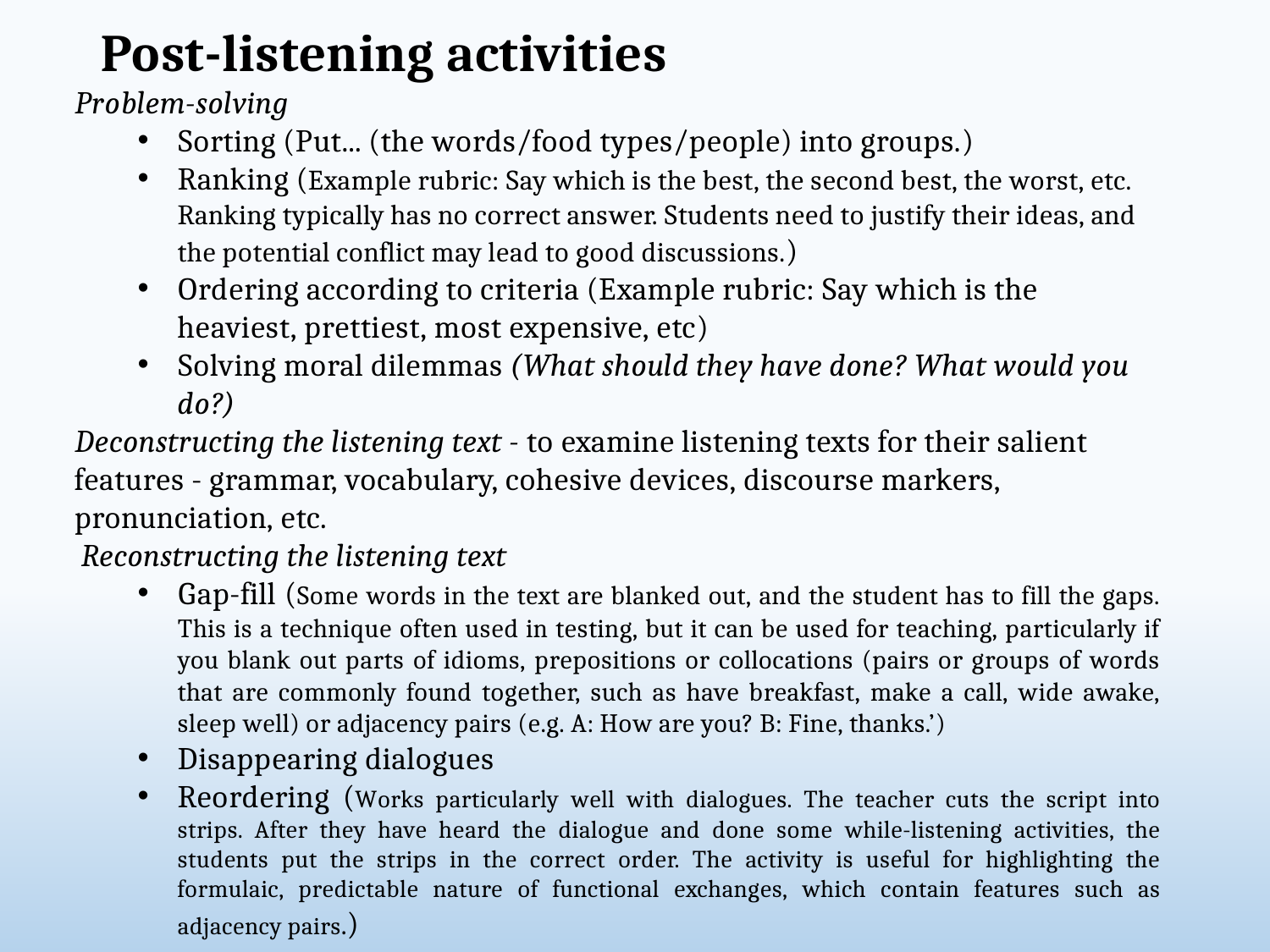

# Post-listening activities
Problem-solving
Sorting (Put... (the words/food types/people) into groups.)
Ranking (Example rubric: Say which is the best, the second best, the worst, etc. Ranking typically has no correct answer. Students need to justify their ideas, and the potential conflict may lead to good discussions.)
Ordering according to criteria (Example rubric: Say which is the heaviest, prettiest, most expensive, etc)
Solving moral dilemmas (What should they have done? What would you do?)
Deconstructing the listening text - to examine listening texts for their salient features - grammar, vocabulary, cohesive devices, discourse markers, pronunciation, etc.
 Reconstructing the listening text
Gap-fill (Some words in the text are blanked out, and the student has to fill the gaps. This is a technique often used in testing, but it can be used for teaching, particularly if you blank out parts of idioms, prepositions or collocations (pairs or groups of words that are commonly found together, such as have breakfast, make a call, wide awake, sleep well) or adjacency pairs (e.g. A: How are you? B: Fine, thanks.’)
Disappearing dialogues
Reordering (Works particularly well with dialogues. The teacher cuts the script into strips. After they have heard the dialogue and done some while-listening activities, the students put the strips in the correct order. The activity is useful for highlighting the formulaic, predictable nature of functional exchanges, which contain features such as adjacency pairs.)